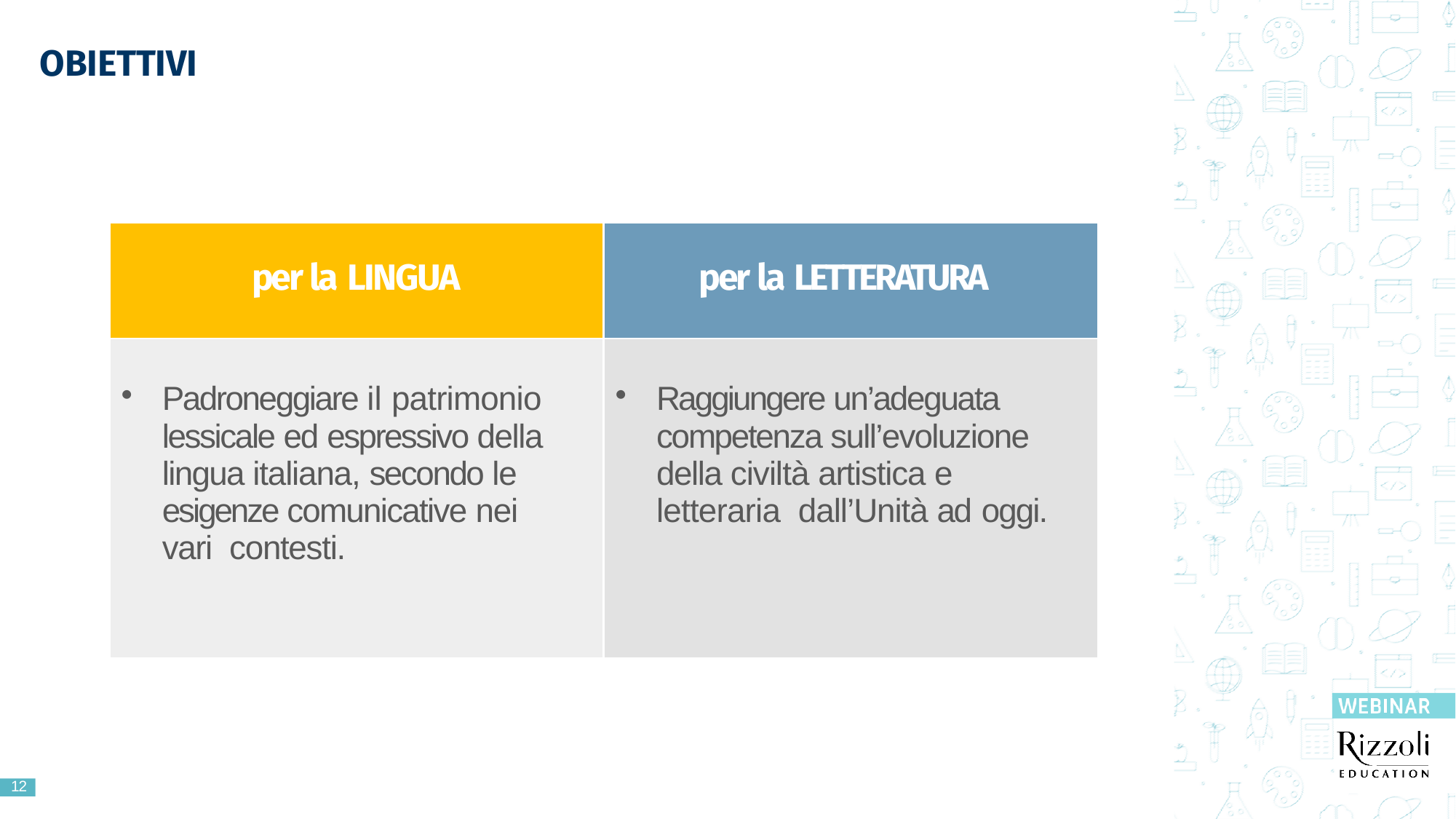

# OBIETTIVI
| per la LINGUA | per la LETTERATURA |
| --- | --- |
| Padroneggiare il patrimonio lessicale ed espressivo della lingua italiana, secondo le esigenze comunicative nei vari contesti. | Raggiungere un’adeguata competenza sull’evoluzione della civiltà artistica e letteraria dall’Unità ad oggi. |
12